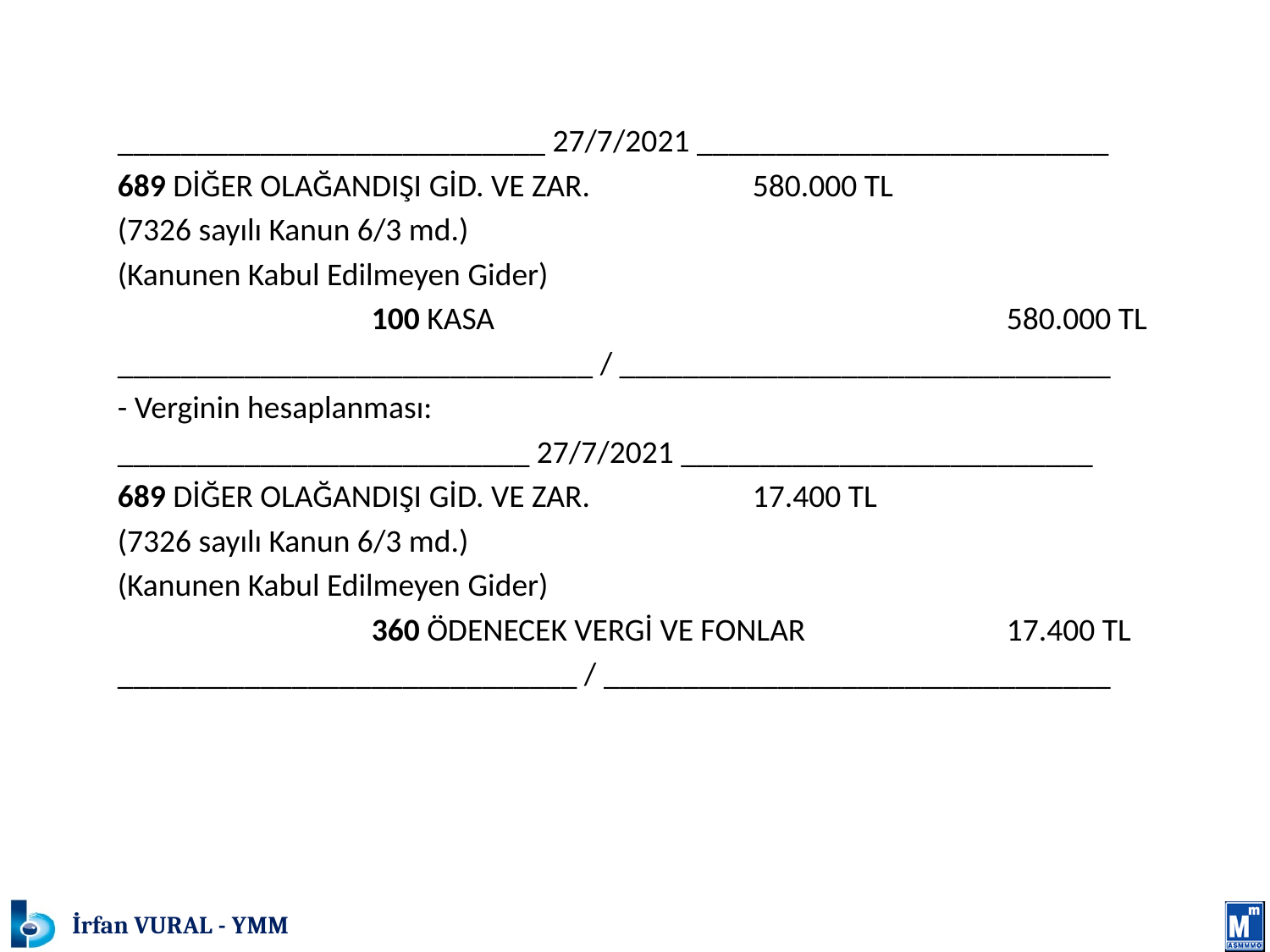

# KASA/ORTAK CARİ DÜZELTİLMESİ

___________________________ 27/7/2021 __________________________
689 DİĞER OLAĞANDIŞI GİD. VE ZAR. 		580.000 TL
(7326 sayılı Kanun 6/3 md.)
(Kanunen Kabul Edilmeyen Gider)
		100 KASA 				580.000 TL
______________________________ / _______________________________
- Verginin hesaplanması:
__________________________ 27/7/2021 __________________________
689 DİĞER OLAĞANDIŞI GİD. VE ZAR. 		17.400 TL
(7326 sayılı Kanun 6/3 md.)
(Kanunen Kabul Edilmeyen Gider)
		360 ÖDENECEK VERGİ VE FONLAR 		17.400 TL
_____________________________ / ________________________________